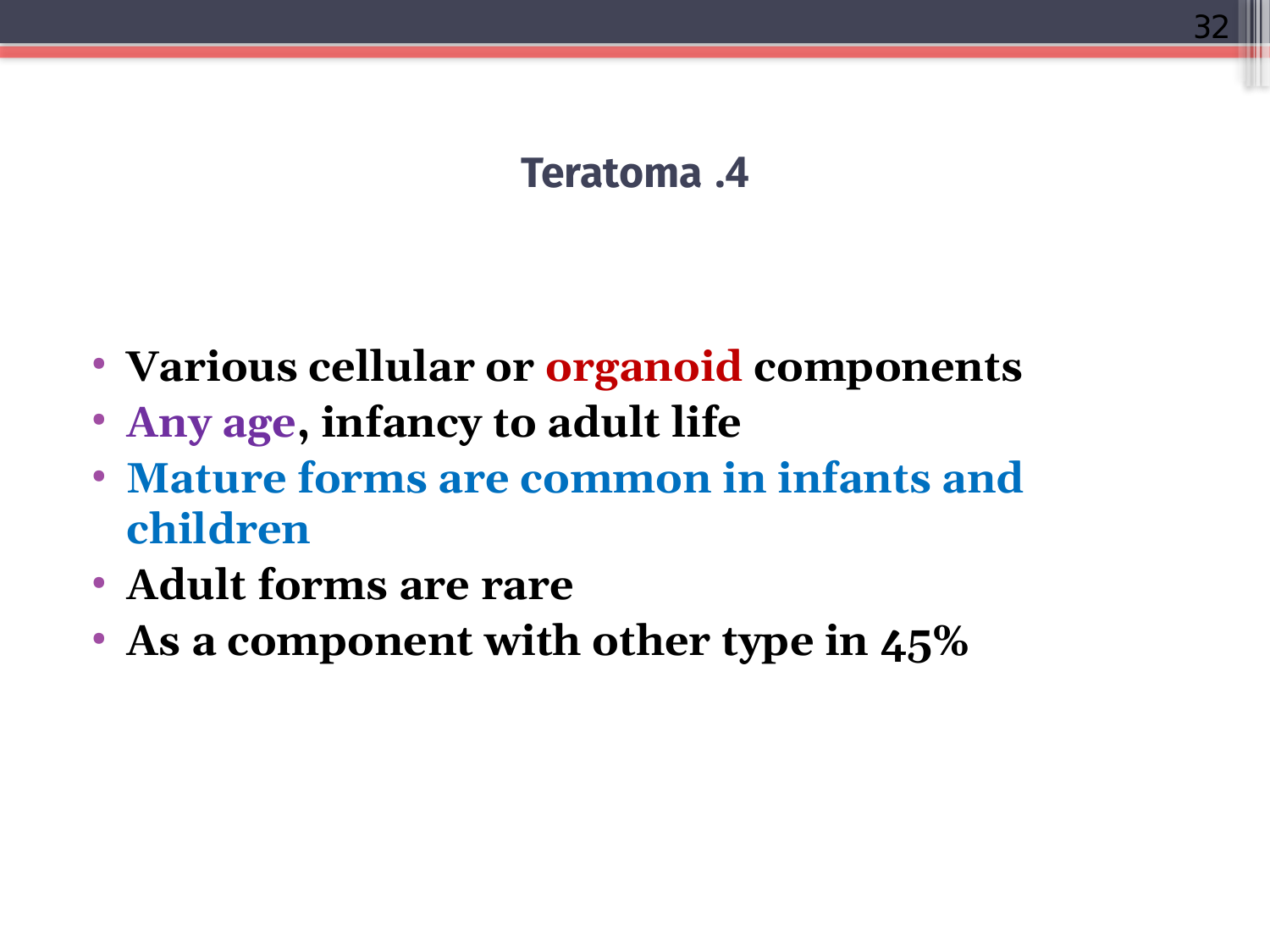

32
# 4. Teratoma

Various cellular or organoid components
Any age, infancy to adult life
Mature forms are common in infants and children
Adult forms are rare
As a component with other type in 45%